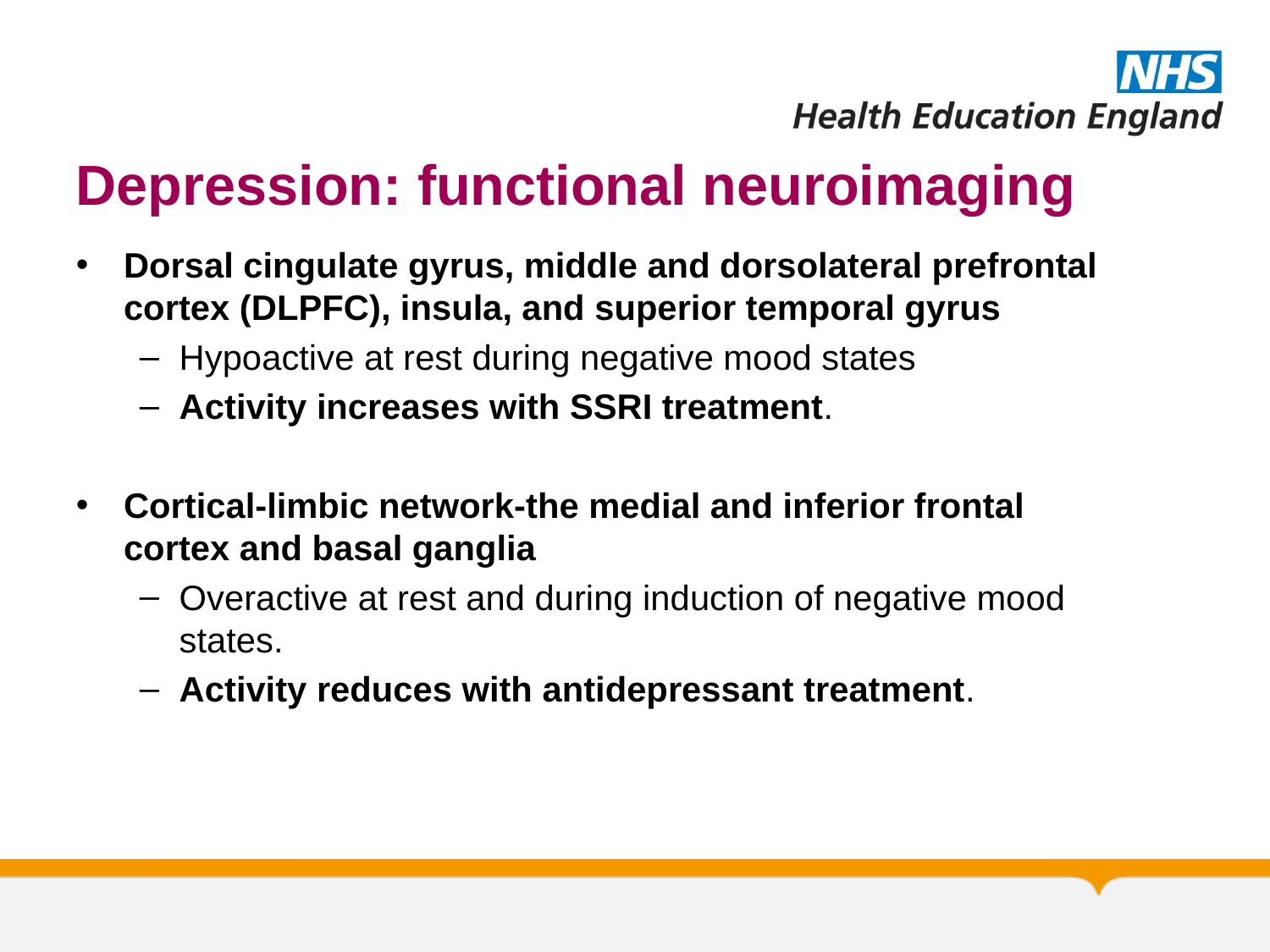

# Depression: functional neuroimaging
Dorsal cingulate gyrus, middle and dorsolateral prefrontal cortex (DLPFC), insula, and superior temporal gyrus
Hypoactive at rest during negative mood states
Activity increases with SSRI treatment.

Cortical-limbic network-the medial and inferior frontal cortex and basal ganglia
Overactive at rest and during induction of negative mood states.
Activity reduces with antidepressant treatment.